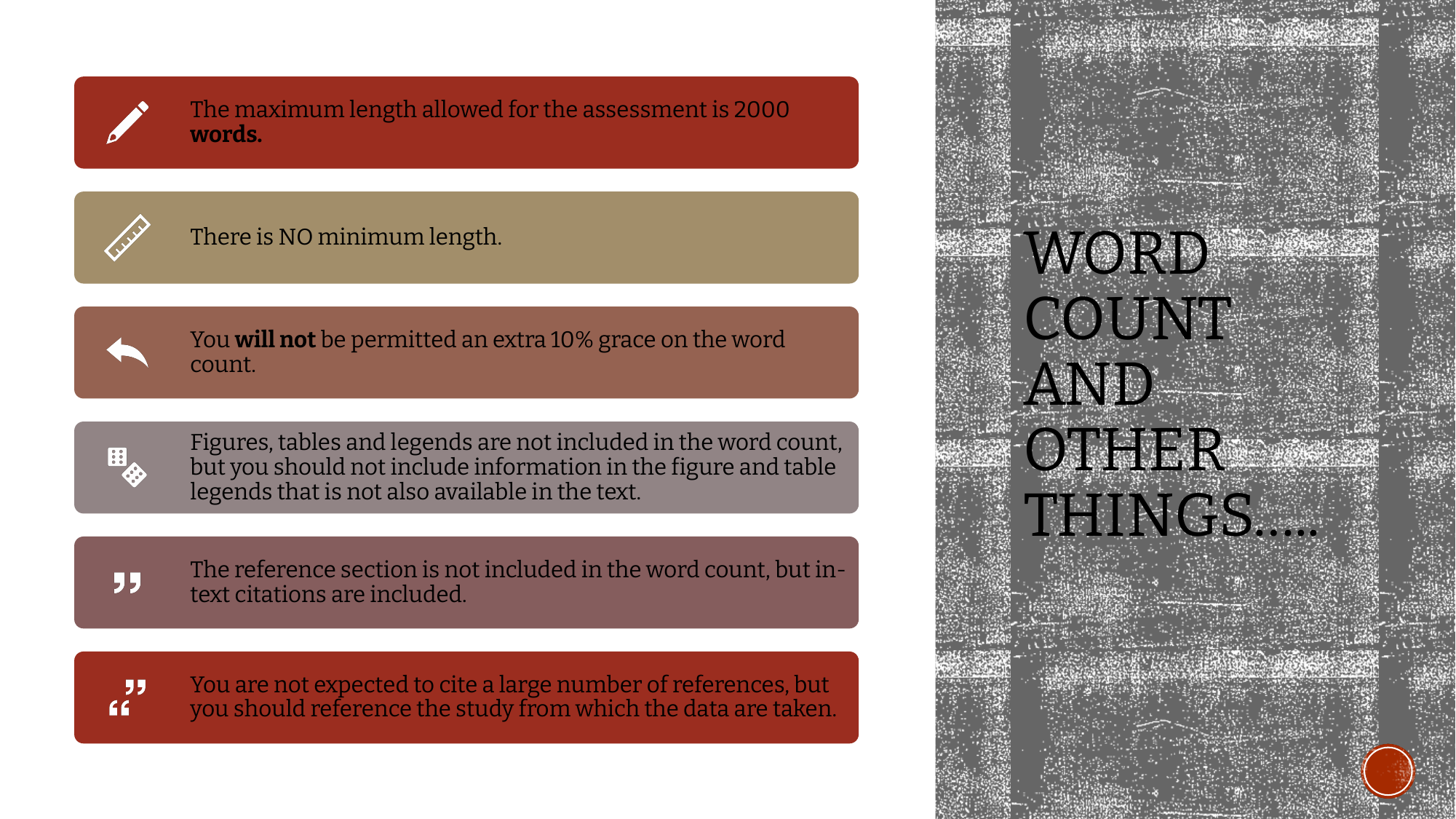

The maximum length allowed for the assessment is 2000 words.
There is NO minimum length.
You will not be permitted an extra 10% grace on the word count.
Figures, tables and legends are not included in the word count, but you should not include information in the figure and table legends that is not also available in the text.
The reference section is not included in the word count, but in-text citations are included.
You are not expected to cite a large number of references, but you should reference the study from which the data are taken.
# Word Count and other Things…..